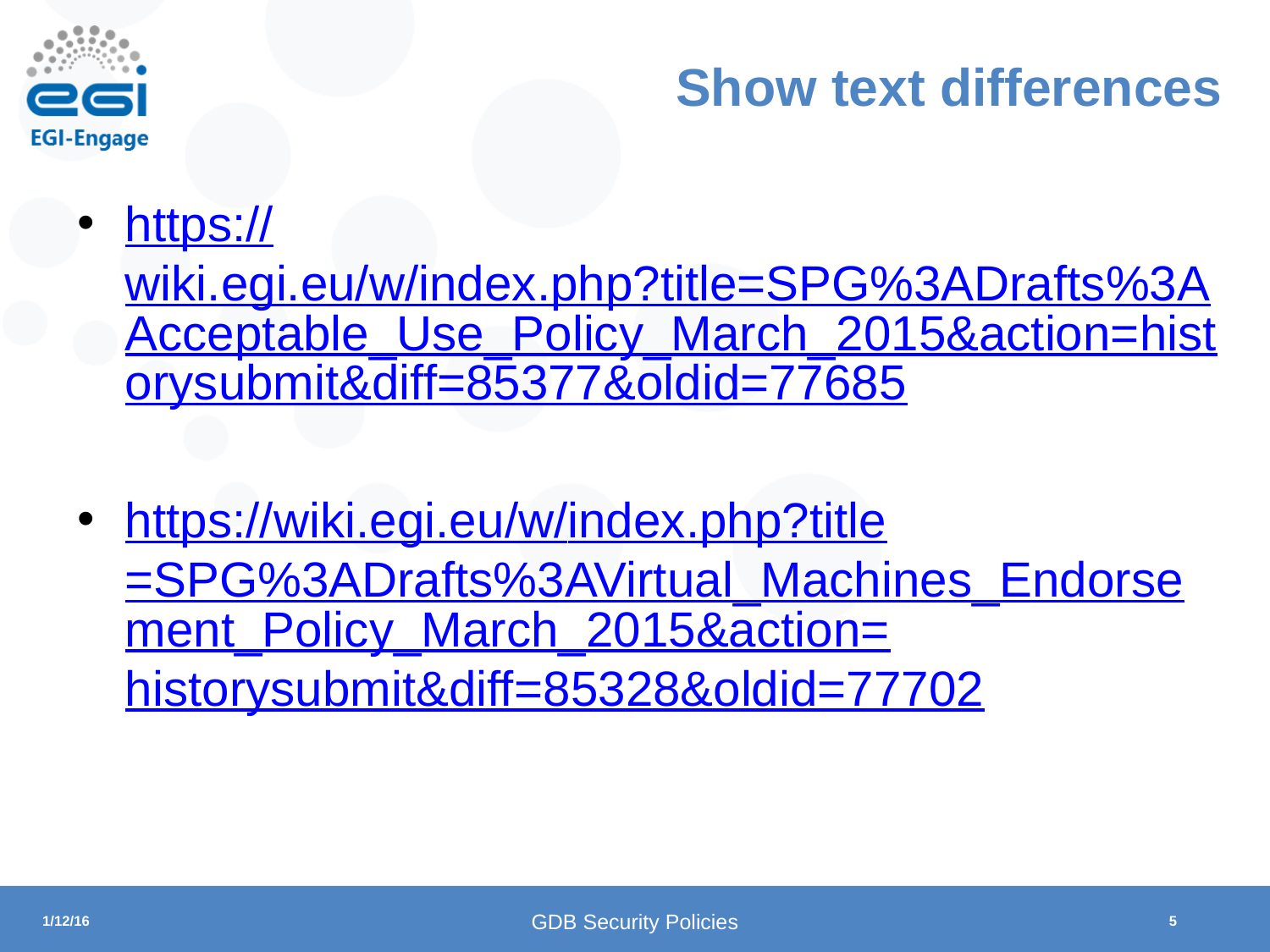

# Show text differences
https://wiki.egi.eu/w/index.php?title=SPG%3ADrafts%3AAcceptable_Use_Policy_March_2015&action=historysubmit&diff=85377&oldid=77685

https://wiki.egi.eu/w/index.php?title=SPG%3ADrafts%3AVirtual_Machines_Endorsement_Policy_March_2015&action=historysubmit&diff=85328&oldid=77702
GDB Security Policies